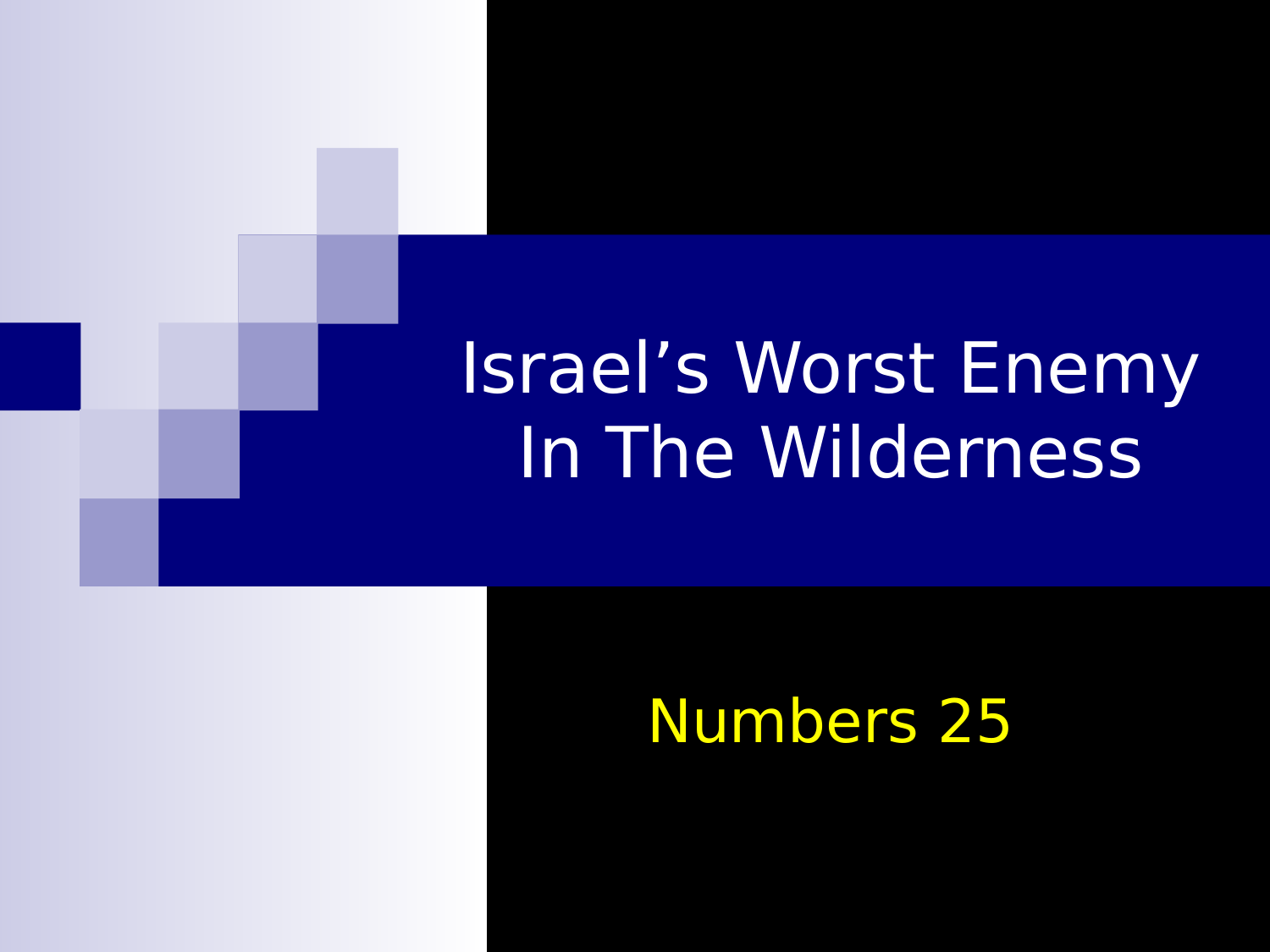

# Israel’s Worst Enemy In The Wilderness

Numbers 25